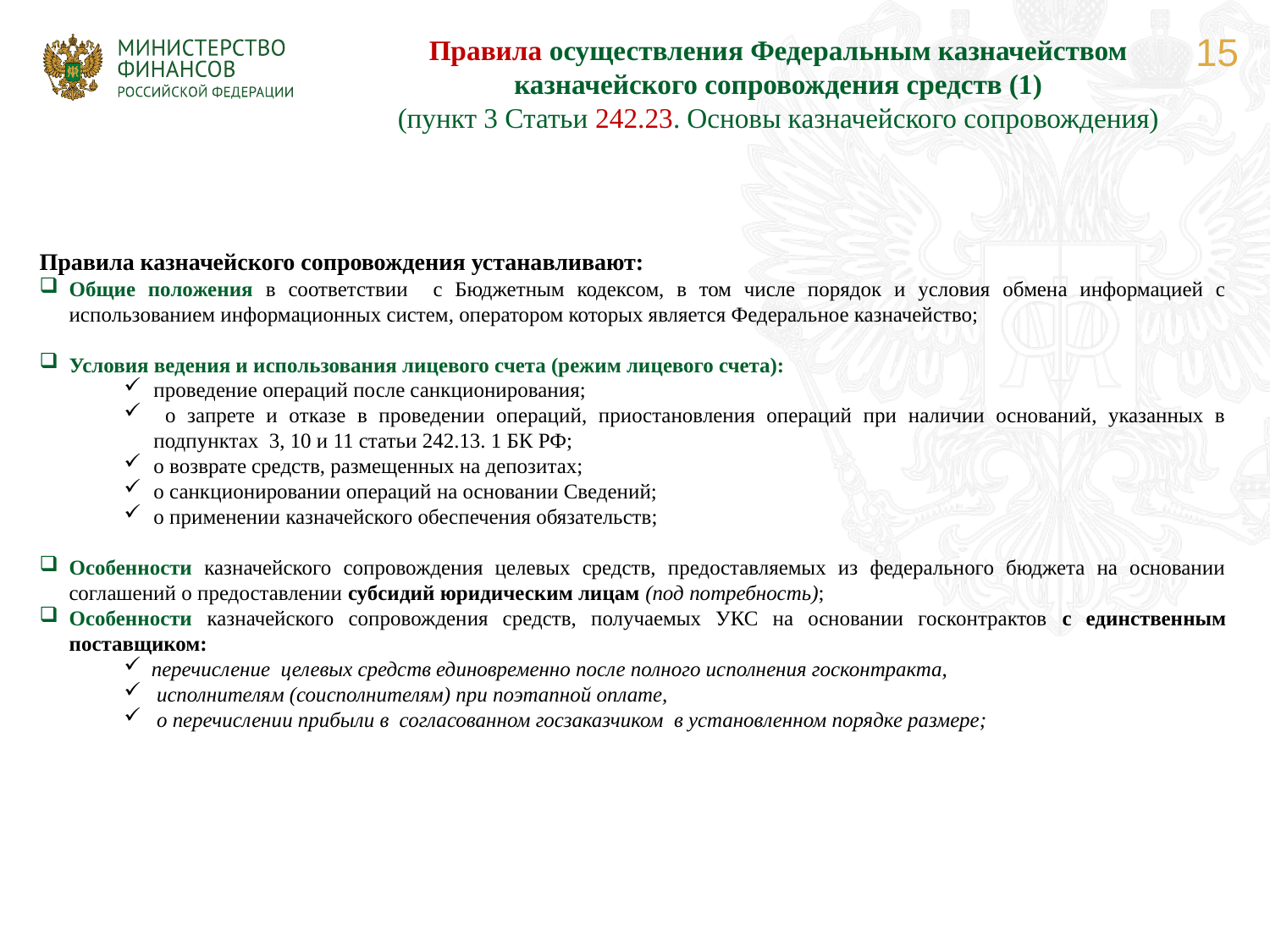

Правила осуществления Федеральным казначейством казначейского сопровождения средств (1)
(пункт 3 Статьи 242.23. Основы казначейского сопровождения)
Правила казначейского сопровождения устанавливают:
Общие положения в соответствии  с Бюджетным кодексом, в том числе порядок и условия обмена информацией с использованием информационных систем, оператором которых является Федеральное казначейство;

Условия ведения и использования лицевого счета (режим лицевого счета):
проведение операций после санкционирования;
 о запрете и отказе в проведении операций, приостановления операций при наличии оснований, указанных в подпунктах  3, 10 и 11 статьи 242.13. 1 БК РФ;
о возврате средств, размещенных на депозитах;
о санкционировании операций на основании Сведений;
о применении казначейского обеспечения обязательств;

Особенности казначейского сопровождения целевых средств, предоставляемых из федерального бюджета на основании соглашений о предоставлении субсидий юридическим лицам (под потребность);
Особенности казначейского сопровождения средств, получаемых УКС на основании госконтрактов с единственным поставщиком:
перечисление  целевых средств единовременно после полного исполнения госконтракта,
 исполнителям (соисполнителям) при поэтапной оплате,
 о перечислении прибыли в  согласованном госзаказчиком  в установленном порядке размере;